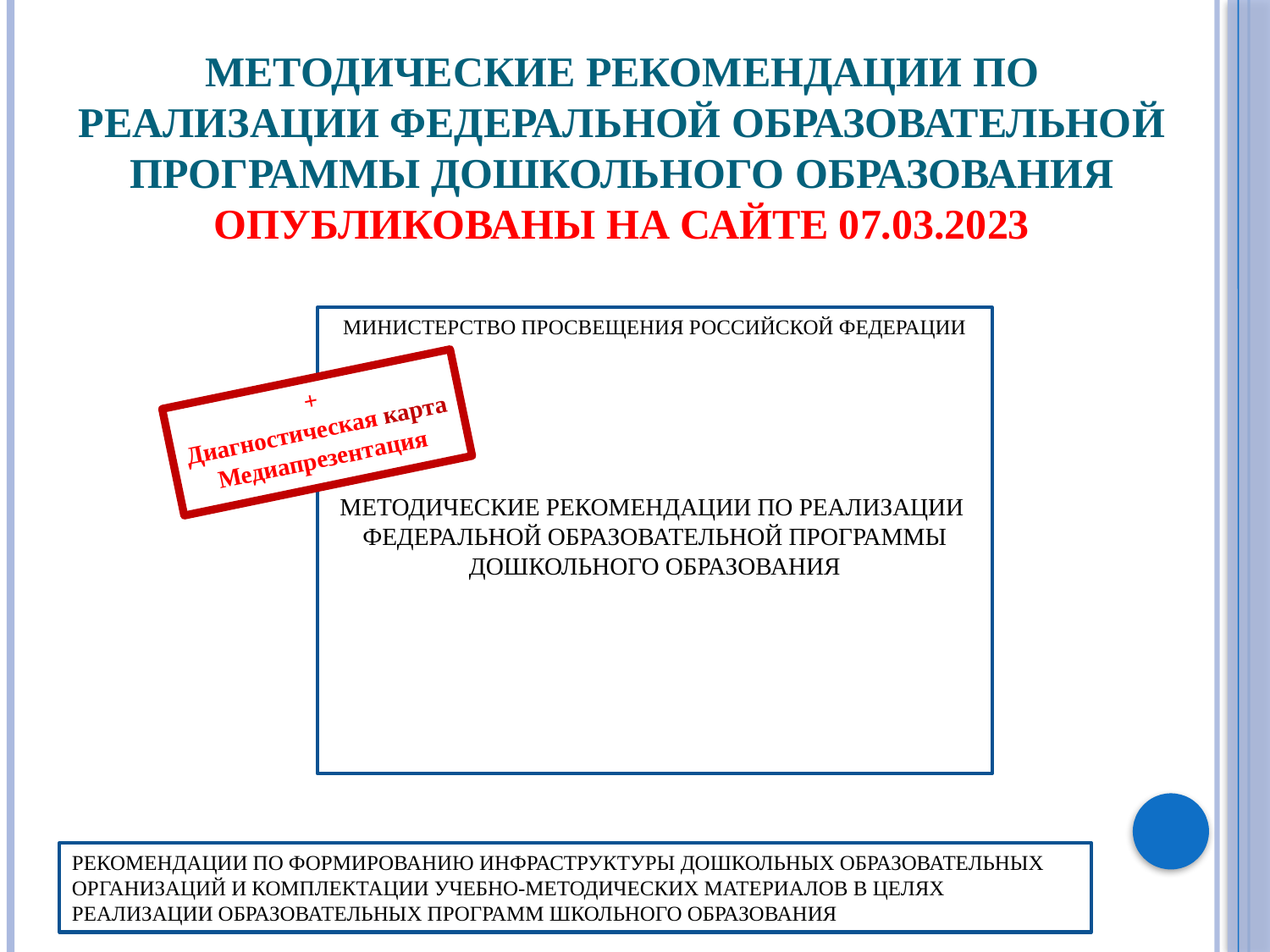

# Методические рекомендации по реализации Федеральной образовательной программы дошкольного образования опубликованы на сайте 07.03.2023
МИНИСТЕРСТВО ПРОСВЕЩЕНИЯ РОССИЙСКОЙ ФЕДЕРАЦИИ

МЕТОДИЧЕСКИЕ РЕКОМЕНДАЦИИ ПО РЕАЛИЗАЦИИ  ФЕДЕРАЛЬНОЙ ОБРАЗОВАТЕЛЬНОЙ ПРОГРАММЫ ДОШКОЛЬНОГО ОБРАЗОВАНИЯ

Ми
+
Диагностическая карта
Медиапрезентация
РЕКОМЕНДАЦИИ ПО ФОРМИРОВАНИЮ ИНФРАСТРУКТУРЫ ДОШКОЛЬНЫХ ОБРАЗОВАТЕЛЬНЫХ ОРГАНИЗАЦИЙ И КОМПЛЕКТАЦИИ УЧЕБНО-МЕТОДИЧЕСКИХ МАТЕРИАЛОВ В ЦЕЛЯХ РЕАЛИЗАЦИИ ОБРАЗОВАТЕЛЬНЫХ ПРОГРАММ ШКОЛЬНОГО ОБРАЗОВАНИЯ